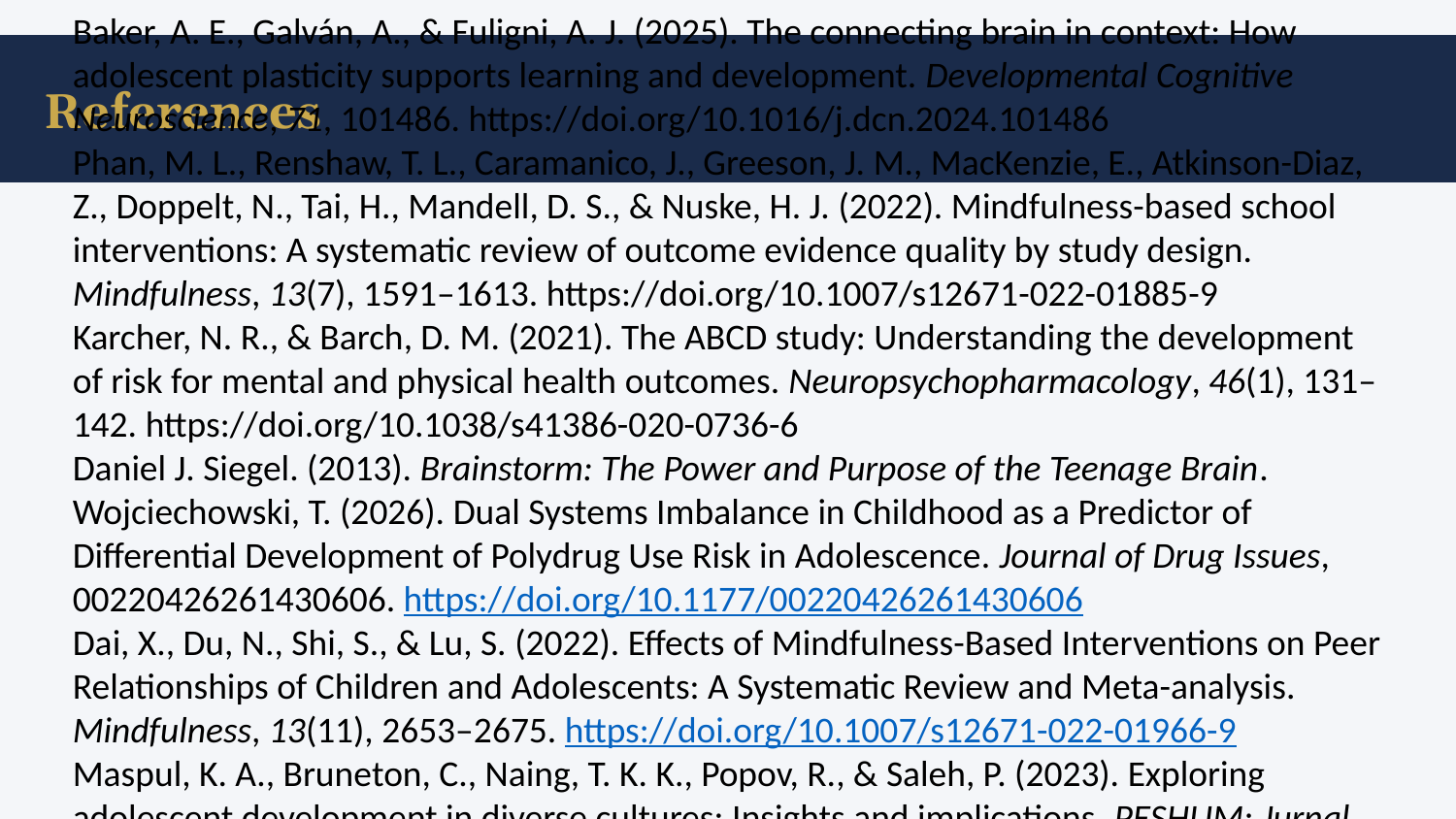

References
Baker, A. E., Galván, A., & Fuligni, A. J. (2025). The connecting brain in context: How adolescent plasticity supports learning and development. Developmental Cognitive Neuroscience, 71, 101486. https://doi.org/10.1016/j.dcn.2024.101486
Phan, M. L., Renshaw, T. L., Caramanico, J., Greeson, J. M., MacKenzie, E., Atkinson-Diaz, Z., Doppelt, N., Tai, H., Mandell, D. S., & Nuske, H. J. (2022). Mindfulness-based school interventions: A systematic review of outcome evidence quality by study design. Mindfulness, 13(7), 1591–1613. https://doi.org/10.1007/s12671-022-01885-9
Karcher, N. R., & Barch, D. M. (2021). The ABCD study: Understanding the development of risk for mental and physical health outcomes. Neuropsychopharmacology, 46(1), 131–142. https://doi.org/10.1038/s41386-020-0736-6
Daniel J. Siegel. (2013). Brainstorm: The Power and Purpose of the Teenage Brain.
Wojciechowski, T. (2026). Dual Systems Imbalance in Childhood as a Predictor of Differential Development of Polydrug Use Risk in Adolescence. Journal of Drug Issues, 00220426261430606. https://doi.org/10.1177/00220426261430606
Dai, X., Du, N., Shi, S., & Lu, S. (2022). Effects of Mindfulness-Based Interventions on Peer Relationships of Children and Adolescents: A Systematic Review and Meta-analysis. Mindfulness, 13(11), 2653–2675. https://doi.org/10.1007/s12671-022-01966-9
Maspul, K. A., Bruneton, C., Naing, T. K. K., Popov, R., & Saleh, P. (2023). Exploring adolescent development in diverse cultures: Insights and implications. PESHUM: Jurnal Pendidikan, Sosial Dan Humaniora, 2(6), 1202–1215.